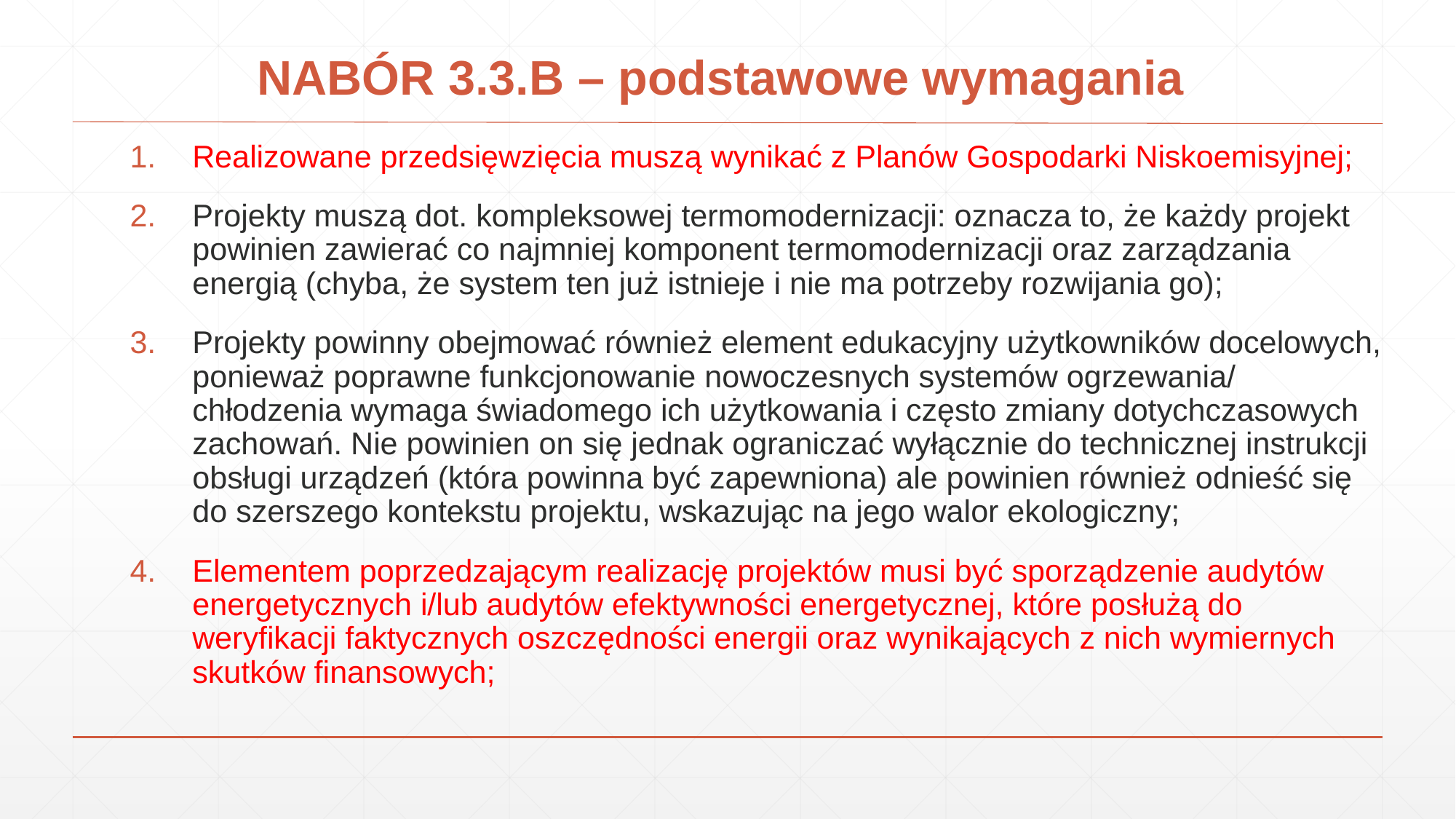

# NABÓR 3.3.B – podstawowe wymagania
Realizowane przedsięwzięcia muszą wynikać z Planów Gospodarki Niskoemisyjnej;
Projekty muszą dot. kompleksowej termomodernizacji: oznacza to, że każdy projekt powinien zawierać co najmniej komponent termomodernizacji oraz zarządzania energią (chyba, że system ten już istnieje i nie ma potrzeby rozwijania go);
Projekty powinny obejmować również element edukacyjny użytkowników docelowych, ponieważ poprawne funkcjonowanie nowoczesnych systemów ogrzewania/ chłodzenia wymaga świadomego ich użytkowania i często zmiany dotychczasowych zachowań. Nie powinien on się jednak ograniczać wyłącznie do technicznej instrukcji obsługi urządzeń (która powinna być zapewniona) ale powinien również odnieść się do szerszego kontekstu projektu, wskazując na jego walor ekologiczny;
Elementem poprzedzającym realizację projektów musi być sporządzenie audytów energetycznych i/lub audytów efektywności energetycznej, które posłużą do weryfikacji faktycznych oszczędności energii oraz wynikających z nich wymiernych skutków finansowych;